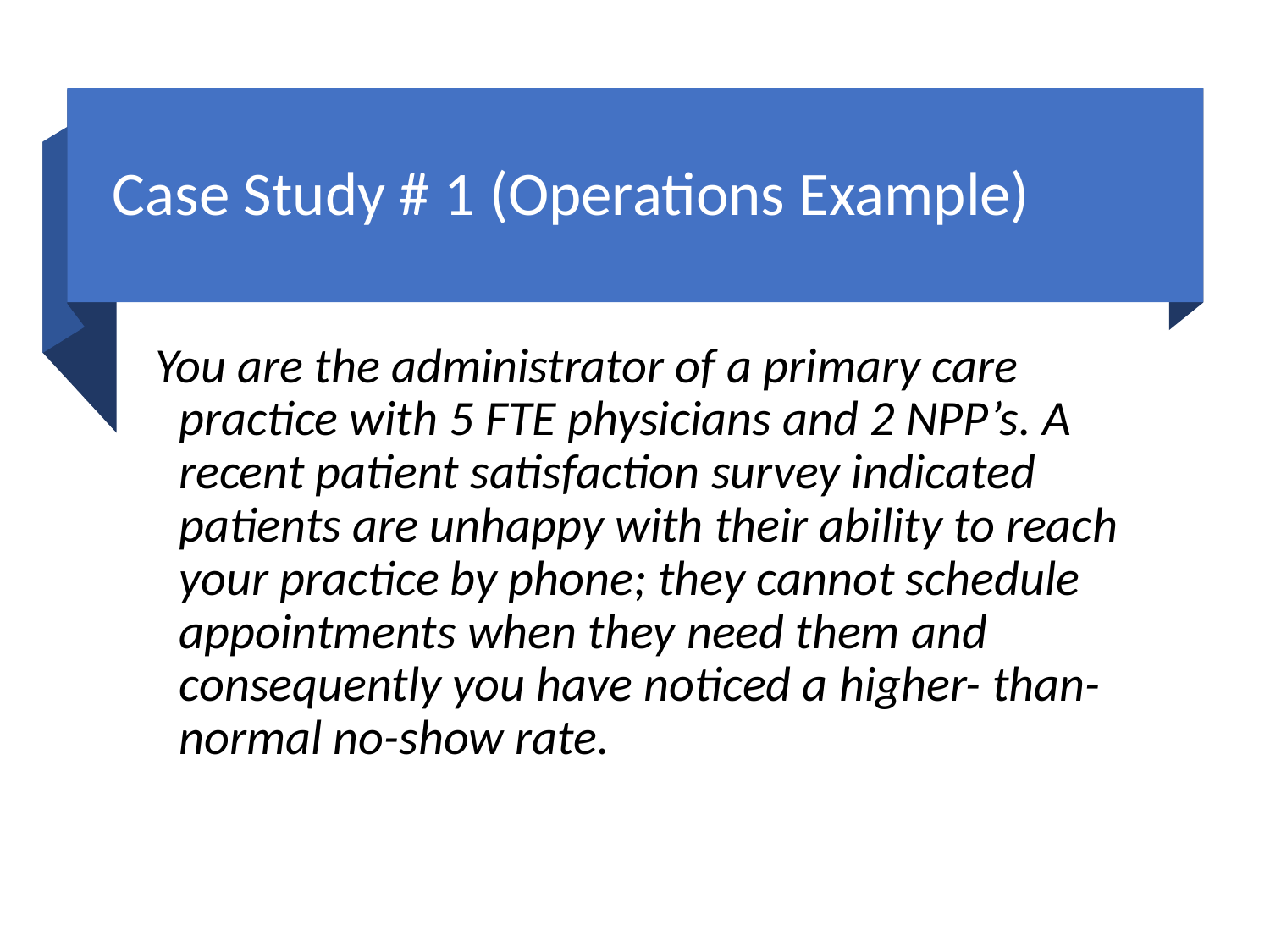

# Case Study # 1 (Operations Example)

You are the administrator of a primary care practice with 5 FTE physicians and 2 NPP’s. A recent patient satisfaction survey indicated patients are unhappy with their ability to reach your practice by phone; they cannot schedule appointments when they need them and consequently you have noticed a higher- than- normal no-show rate.